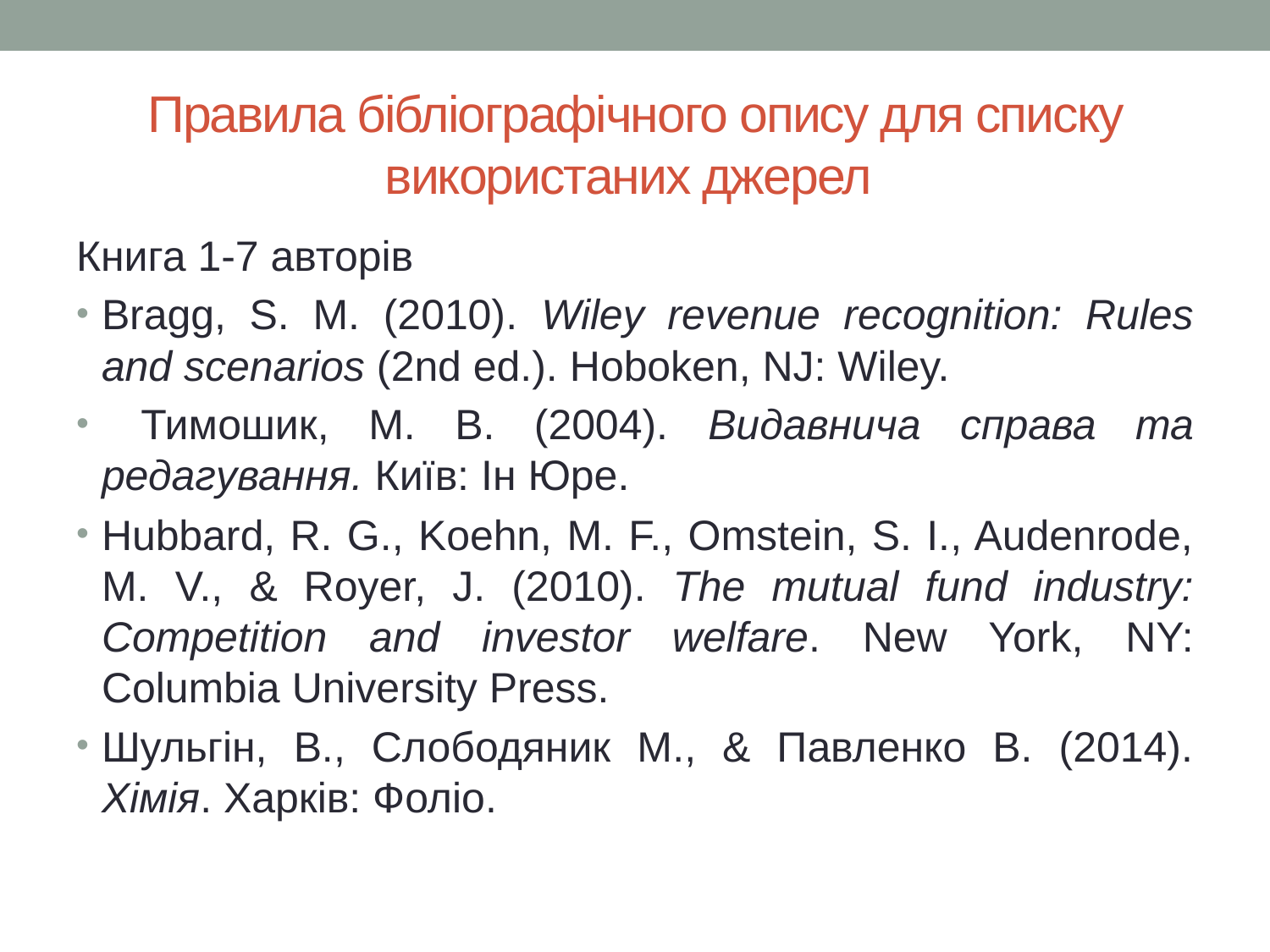

# Правила бібліографічного опису для списку використаних джерел
Книга 1-7 авторів
Bragg, S. M. (2010). Wiley revenue recognition: Rules and scenarios (2nd ed.). Hoboken, NJ: Wiley.
 Тимошик, М. В. (2004). Видавнича справа та редагування. Київ: Ін Юре.
Hubbard, R. G., Koehn, M. F., Omstein, S. I., Audenrode, M. V., & Royer, J. (2010). The mutual fund industry: Competition and investor welfare. New York, NY: Columbia University Press.
Шульгін, В., Слободяник М., & Павленко В. (2014). Хімія. Харків: Фоліо.